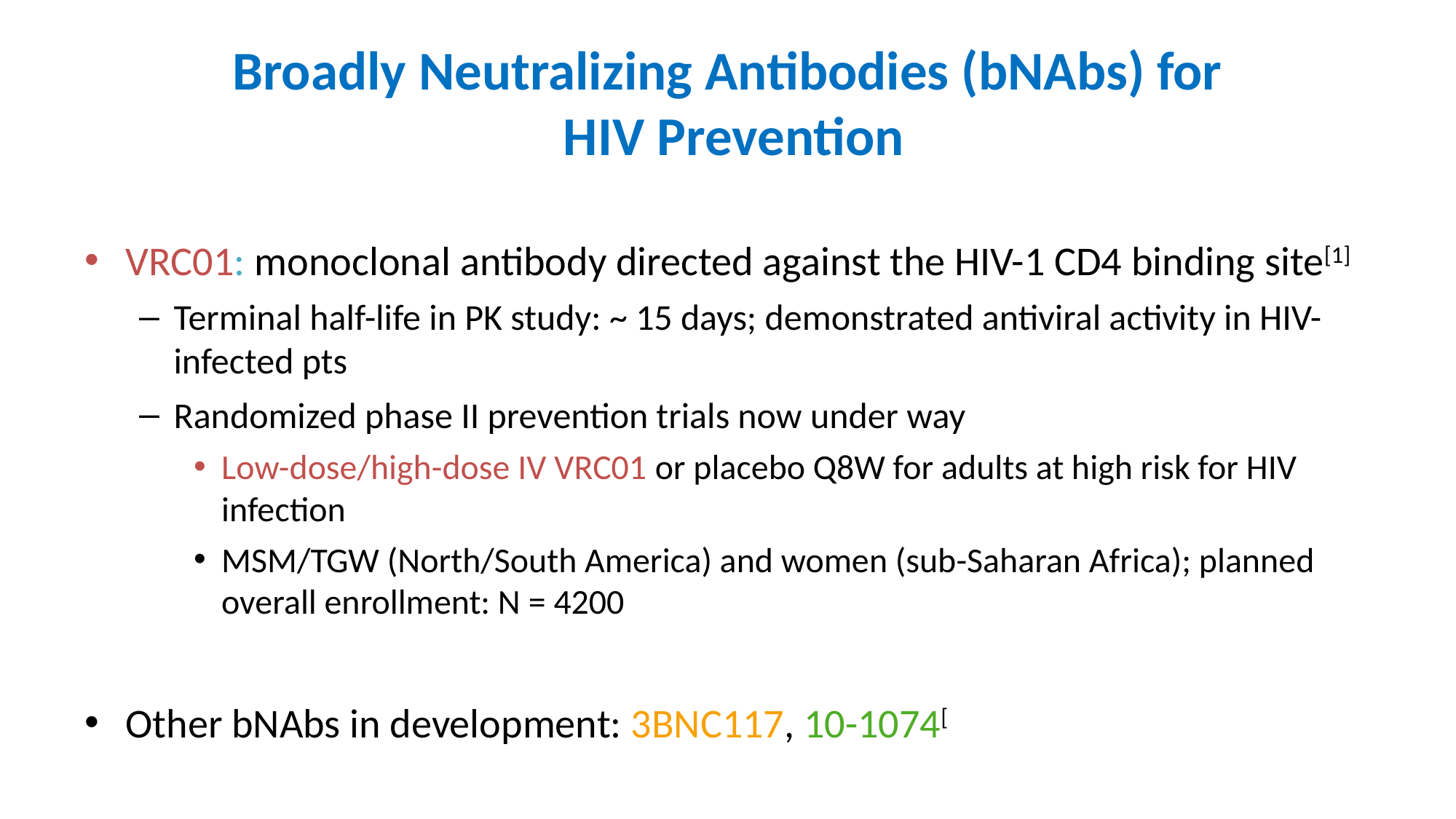

# Broadly Neutralizing Antibodies (bNAbs) for HIV Prevention
VRC01: monoclonal antibody directed against the HIV-1 CD4 binding site[1]
Terminal half-life in PK study: ~ 15 days; demonstrated antiviral activity in HIV-infected pts
Randomized phase II prevention trials now under way
Low-dose/high-dose IV VRC01 or placebo Q8W for adults at high risk for HIV infection
MSM/TGW (North/South America) and women (sub-Saharan Africa); planned overall enrollment: N = 4200

Other bNAbs in development: 3BNC117, 10-1074[